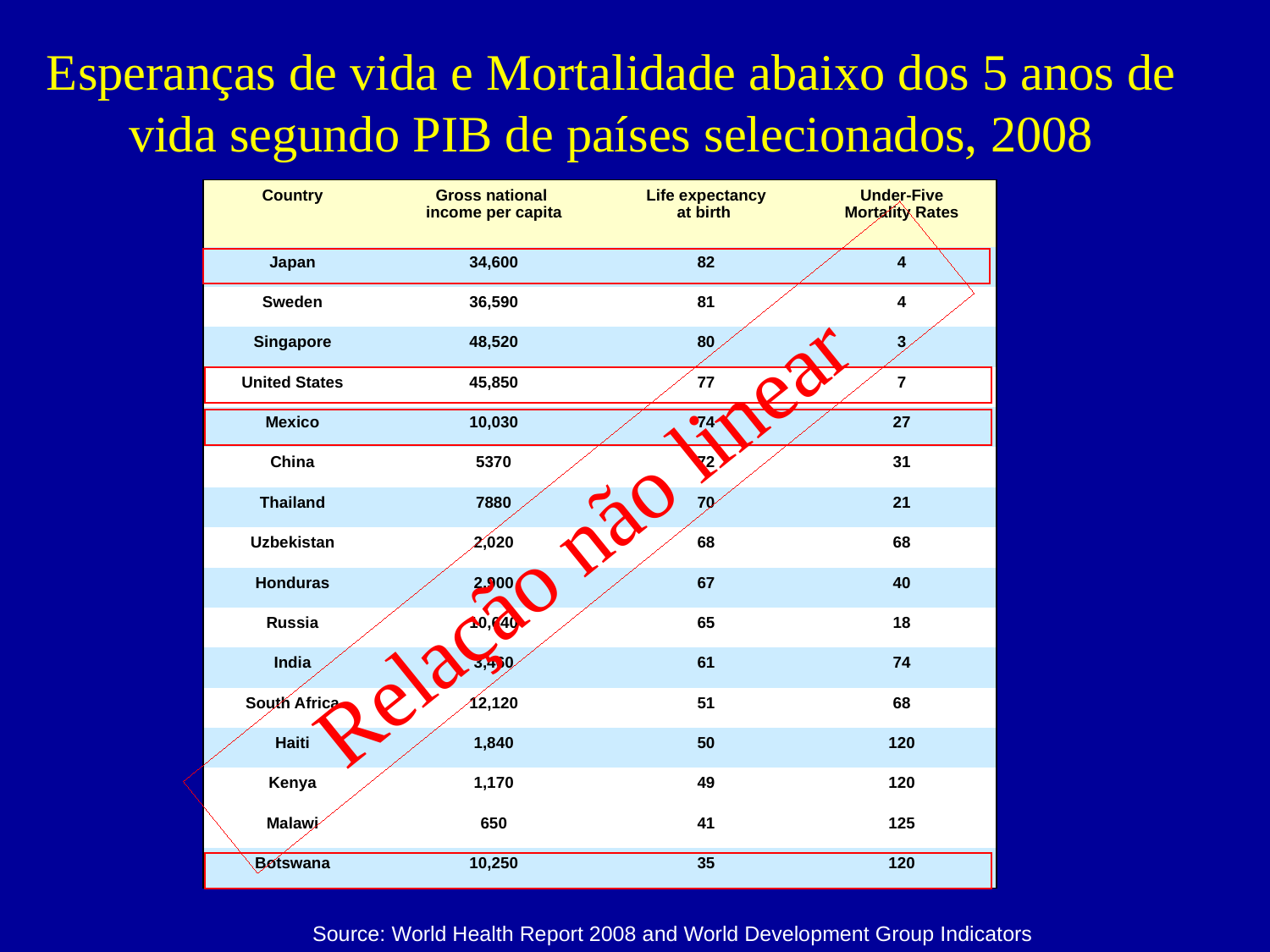

Esperanças de vida e Mortalidade abaixo dos 5 anos de vida segundo PIB de países selecionados, 2008
| Country | Gross national income per capita | Life expectancy at birth | Under-Five Mortality Rates |
| --- | --- | --- | --- |
| Japan | 34,600 | 82 | 4 |
| Sweden | 36,590 | 81 | 4 |
| Singapore | 48,520 | 80 | 3 |
| United States | 45,850 | 77 | 7 |
| Mexico | 10,030 | 74 | 27 |
| China | 5370 | 72 | 31 |
| Thailand | 7880 | 70 | 21 |
| Uzbekistan | 2,020 | 68 | 68 |
| Honduras | 2,900 | 67 | 40 |
| Russia | 10,640 | 65 | 18 |
| India | 3,460 | 61 | 74 |
| South Africa | 12,120 | 51 | 68 |
| Haiti | 1,840 | 50 | 120 |
| Kenya | 1,170 | 49 | 120 |
| Malawi | 650 | 41 | 125 |
| Botswana | 10,250 | 35 | 120 |

Relação não linear

Source: World Health Report 2008 and World Development Group Indicators